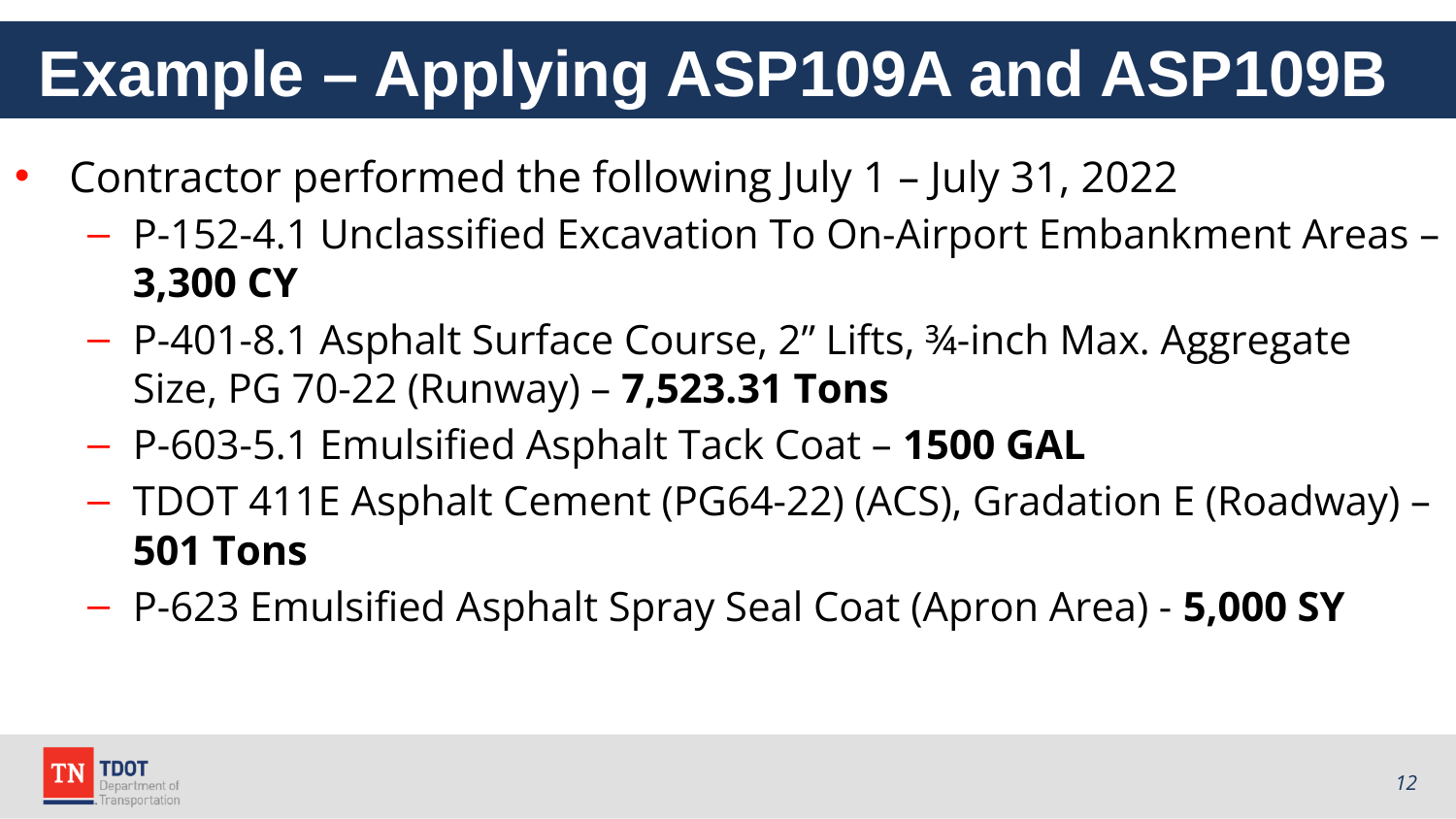

# Example – Applying ASP109A and ASP109B
Contractor performed the following July 1 – July 31, 2022
P-152-4.1 Unclassified Excavation To On-Airport Embankment Areas – 3,300 CY
P-401-8.1 Asphalt Surface Course, 2” Lifts, ¾-inch Max. Aggregate Size, PG 70-22 (Runway) – 7,523.31 Tons
P-603-5.1 Emulsified Asphalt Tack Coat – 1500 GAL
TDOT 411E Asphalt Cement (PG64-22) (ACS), Gradation E (Roadway) – 501 Tons
P-623 Emulsified Asphalt Spray Seal Coat (Apron Area) - 5,000 SY
12